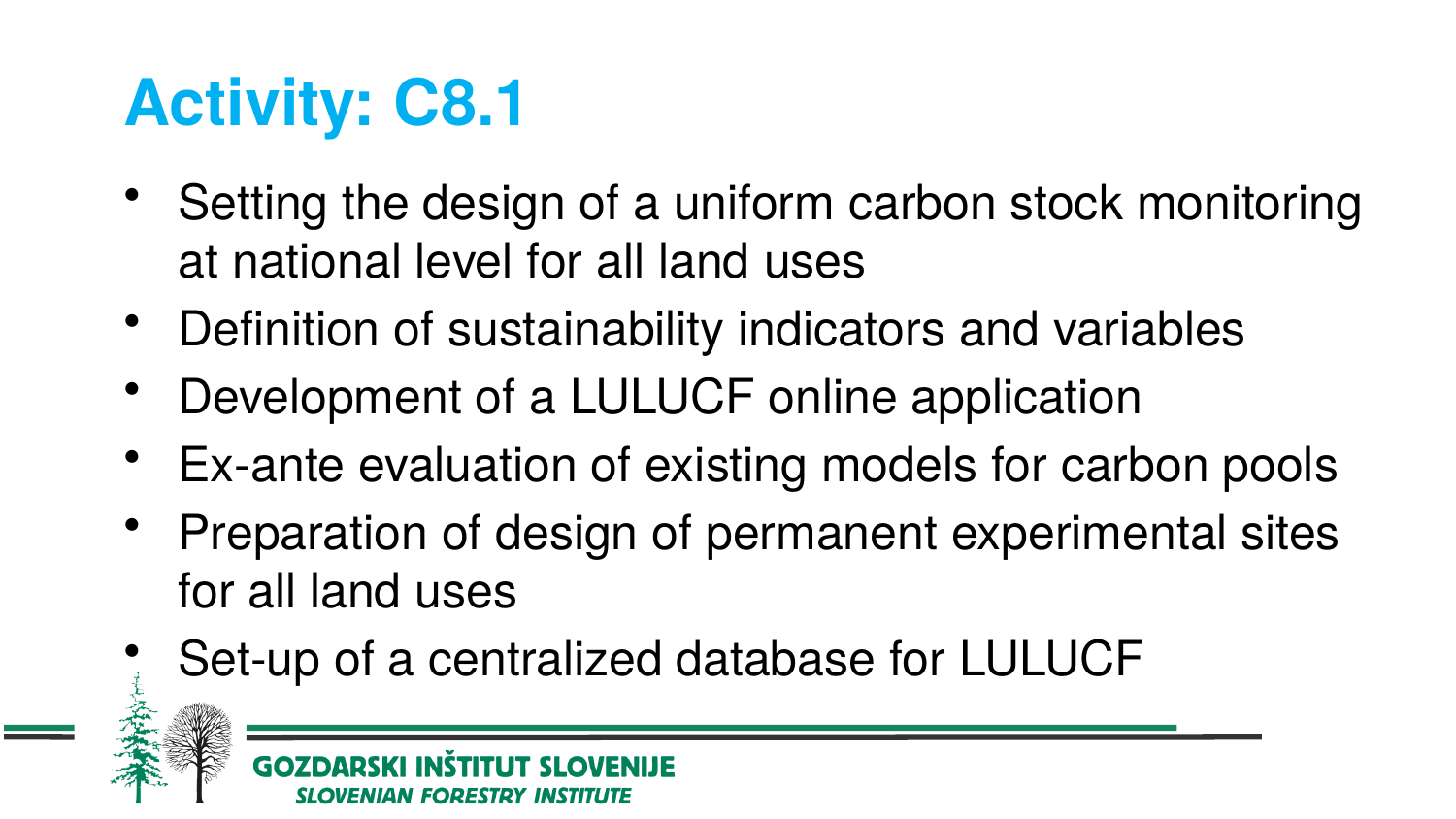

# Activity: C8.1
Setting the design of a uniform carbon stock monitoring at national level for all land uses
Definition of sustainability indicators and variables
Development of a LULUCF online application
Ex-ante evaluation of existing models for carbon pools
Preparation of design of permanent experimental sites for all land uses
Set-up of a centralized database for LULUCF